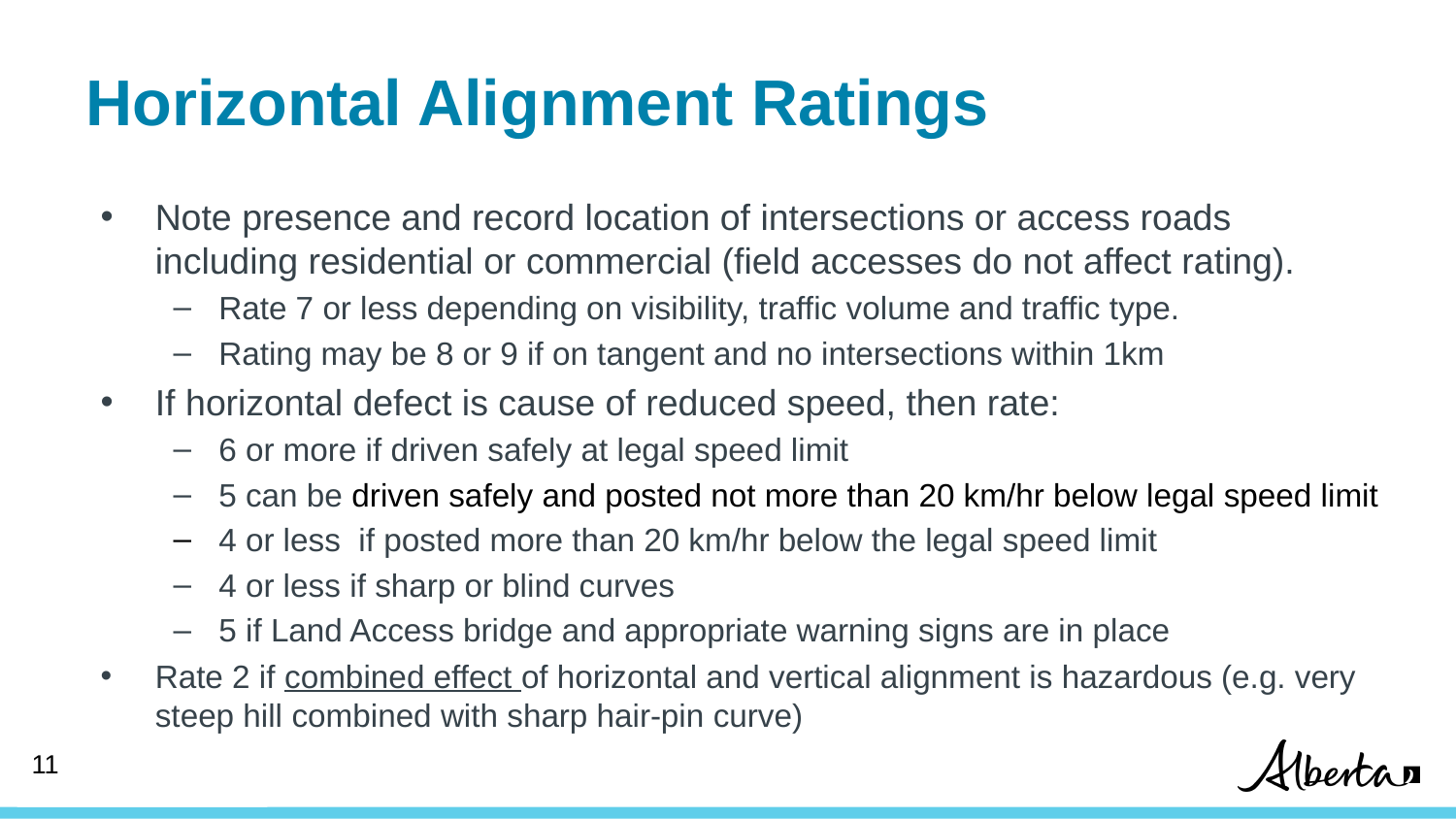

# Horizontal Alignment Ratings
Note presence and record location of intersections or access roads including residential or commercial (field accesses do not affect rating).
Rate 7 or less depending on visibility, traffic volume and traffic type.
Rating may be 8 or 9 if on tangent and no intersections within 1km
If horizontal defect is cause of reduced speed, then rate:
6 or more if driven safely at legal speed limit
5 can be driven safely and posted not more than 20 km/hr below legal speed limit
4 or less  if posted more than 20 km/hr below the legal speed limit
4 or less if sharp or blind curves
5 if Land Access bridge and appropriate warning signs are in place
Rate 2 if combined effect of horizontal and vertical alignment is hazardous (e.g. very steep hill combined with sharp hair-pin curve)

11